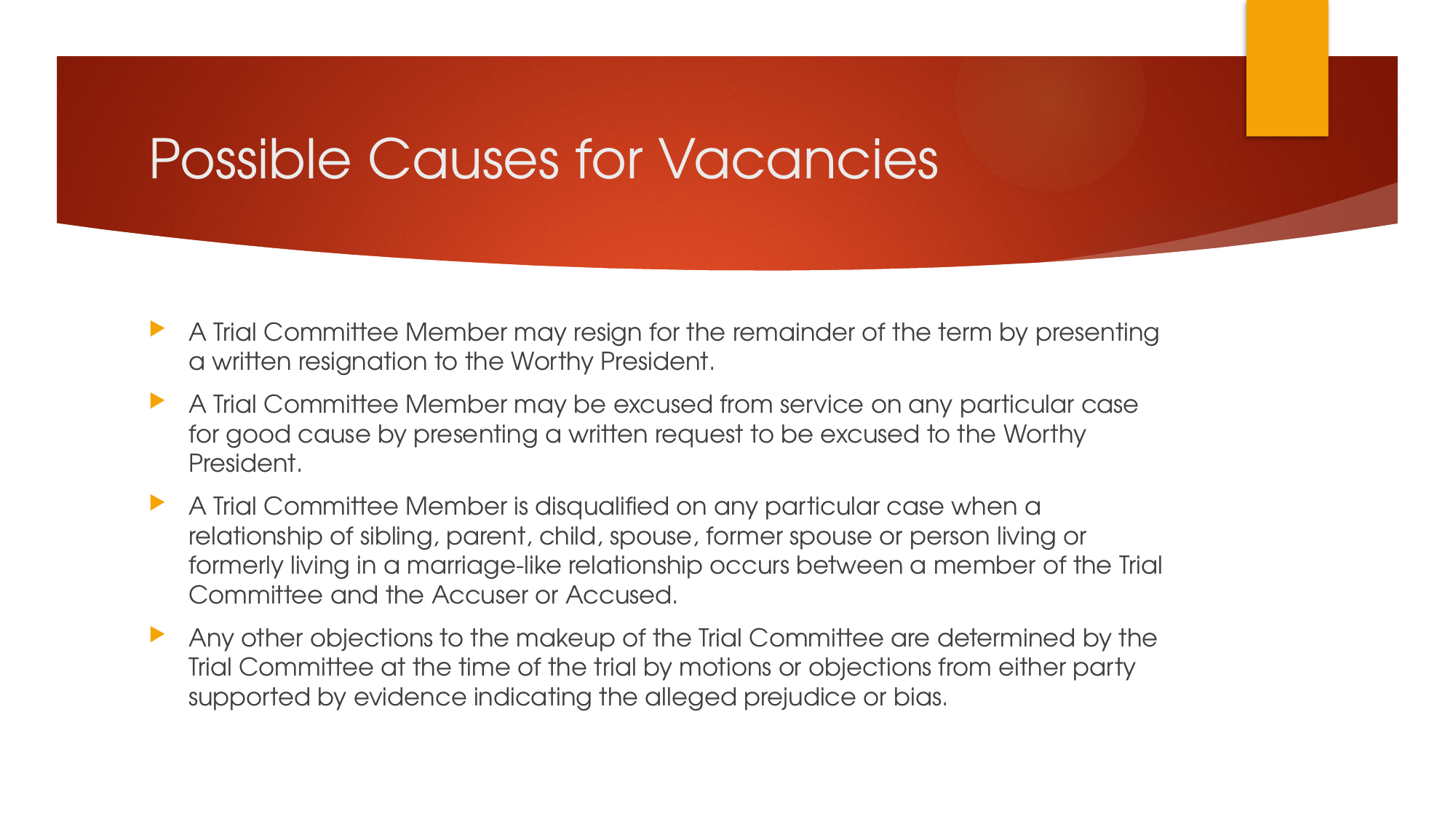

# Possible Causes for Vacancies
A Trial Committee Member may resign for the remainder of the term by presenting a written resignation to the Worthy President.
A Trial Committee Member may be excused from service on any particular case for good cause by presenting a written request to be excused to the Worthy President.
A Trial Committee Member is disqualified on any particular case when a relationship of sibling, parent, child, spouse, former spouse or person living or formerly living in a marriage-like relationship occurs between a member of the Trial Committee and the Accuser or Accused.
Any other objections to the makeup of the Trial Committee are determined by the Trial Committee at the time of the trial by motions or objections from either party supported by evidence indicating the alleged prejudice or bias.